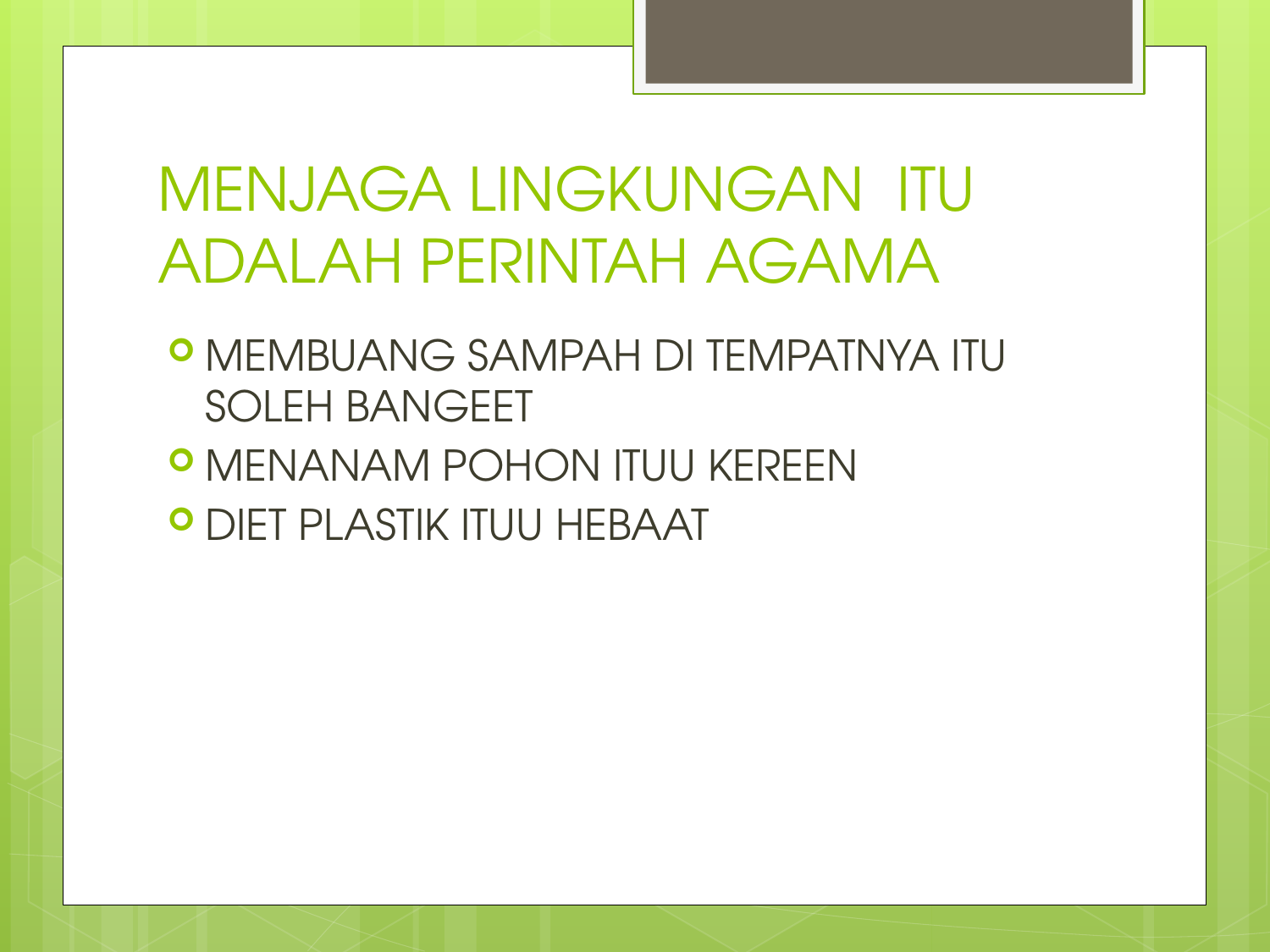

# MENJAGA LINGKUNGAN  ITU ADALAH PERINTAH AGAMA
MEMBUANG SAMPAH DI TEMPATNYA ITU SOLEH BANGEET
MENANAM POHON ITUU KEREEN
DIET PLASTIK ITUU HEBAAT